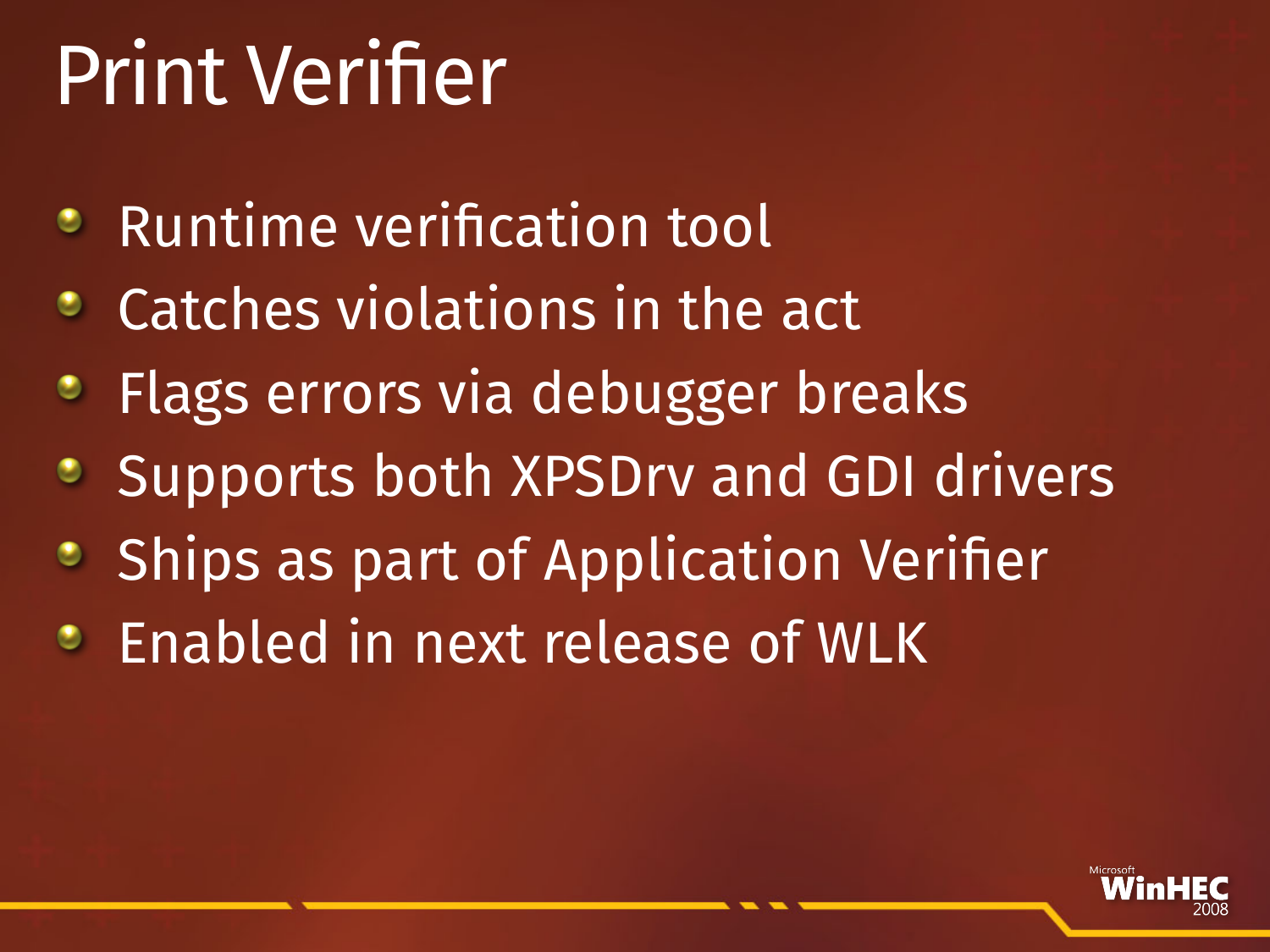

# Print Verifier
Runtime verification tool
Catches violations in the act
Flags errors via debugger breaks
Supports both XPSDrv and GDI drivers
Ships as part of Application Verifier
Enabled in next release of WLK